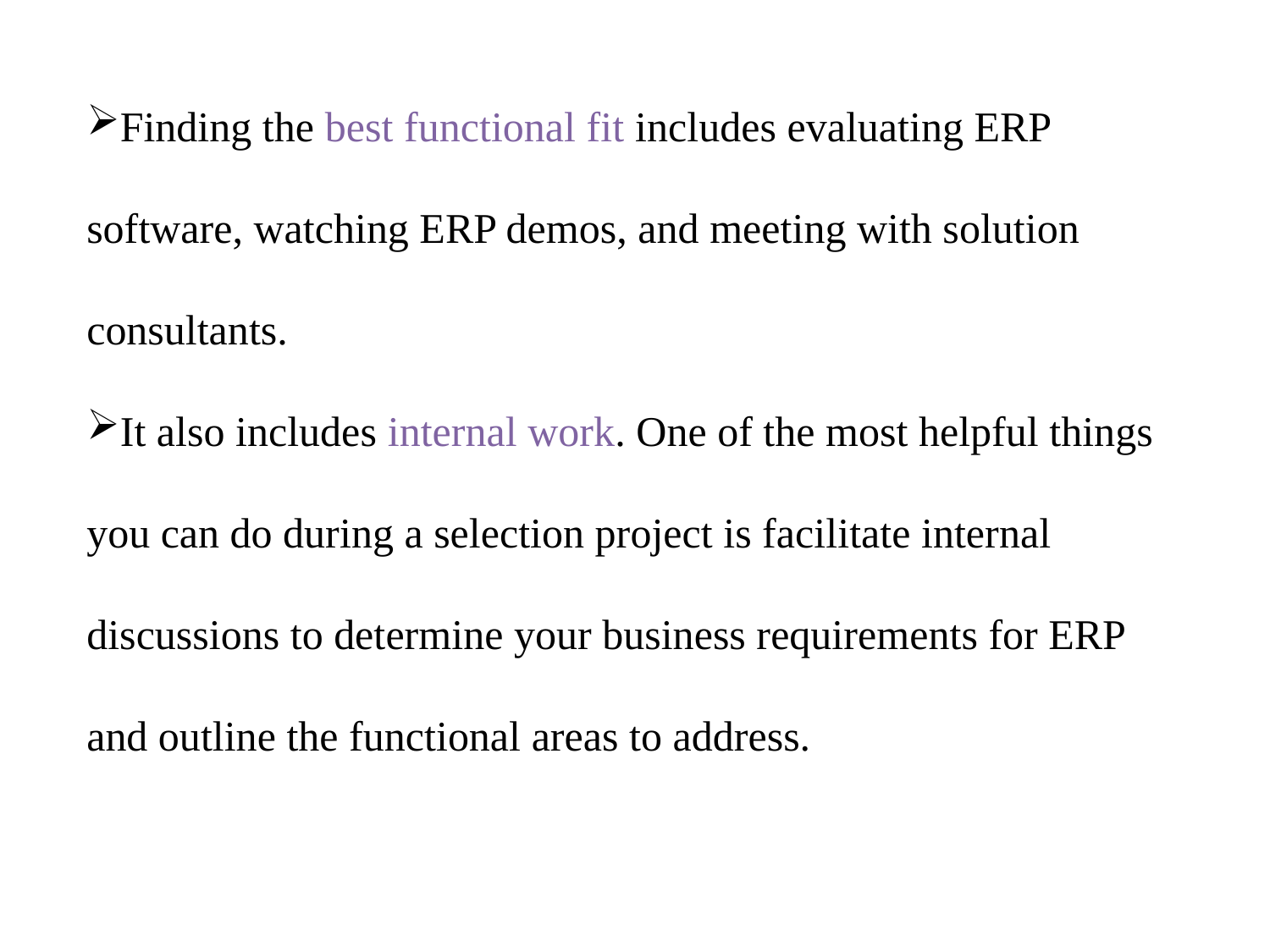

Finding the best functional fit includes evaluating ERP software, watching ERP demos, and meeting with solution consultants.
It also includes internal work. One of the most helpful things you can do during a selection project is facilitate internal discussions to determine your business requirements for ERP and outline the functional areas to address.